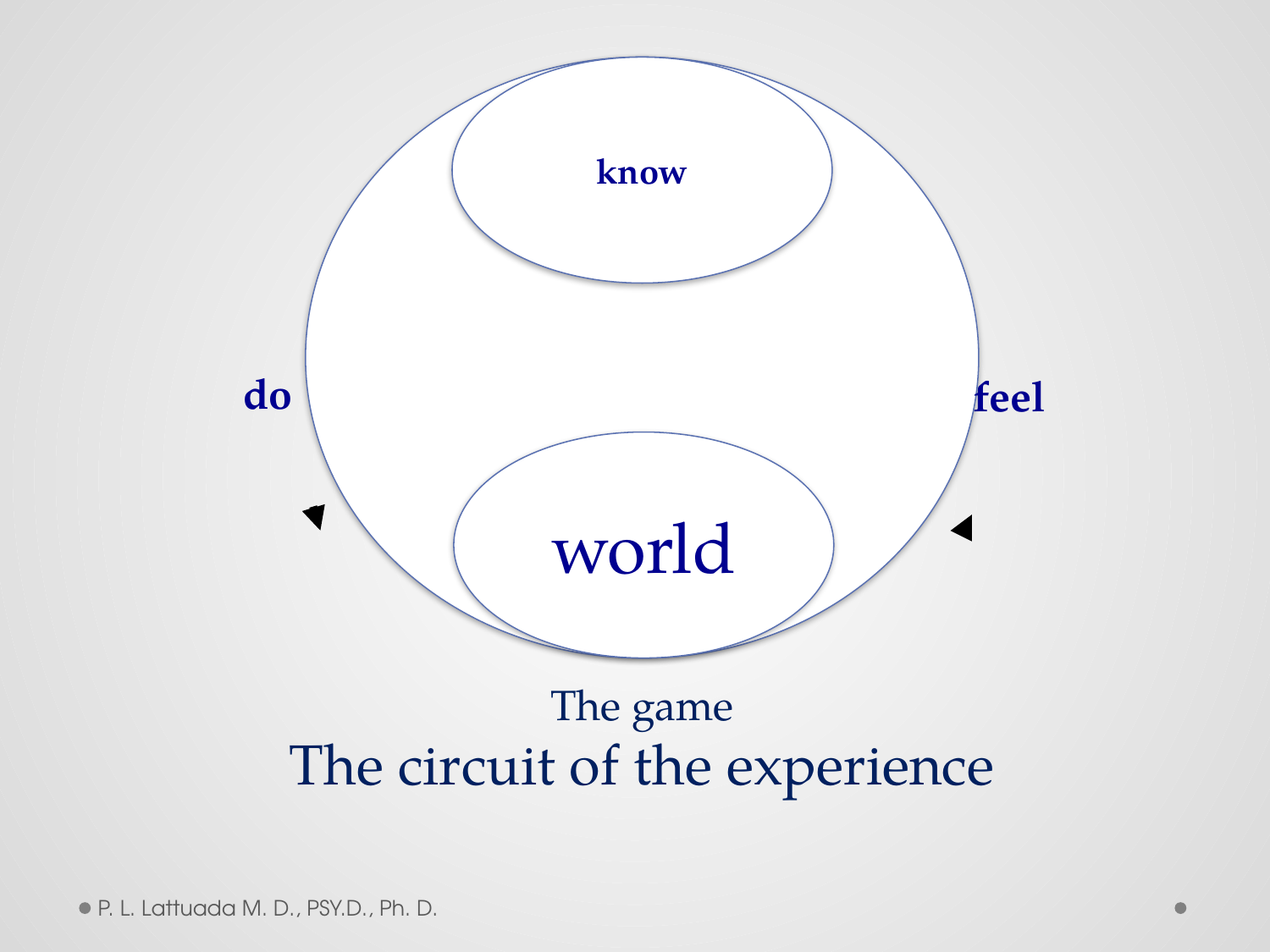

v

know
do
feel
world
The game
The circuit of the experience
P. L. Lattuada M. D., PSY.D., Ph. D.